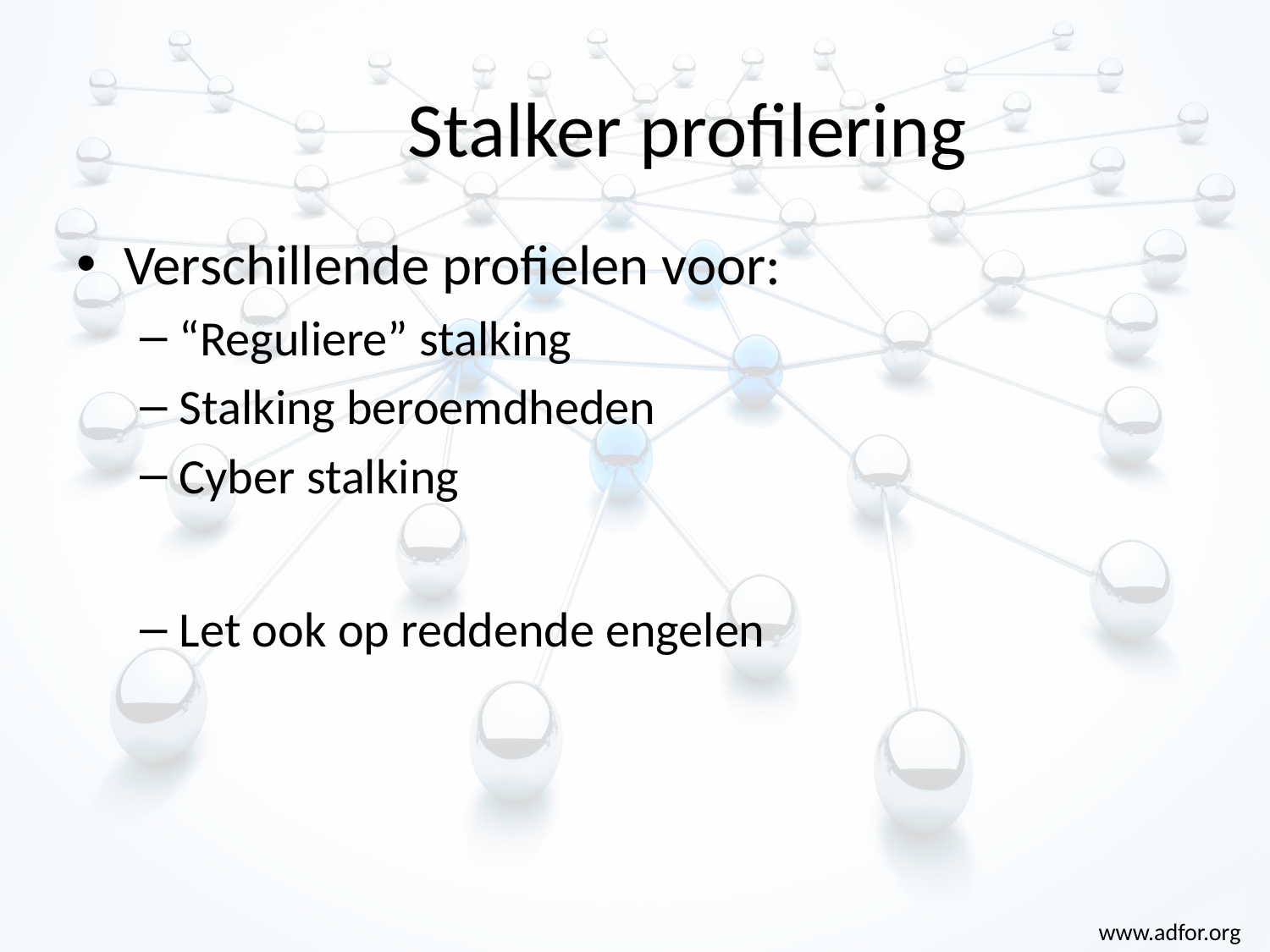

# Stalker profilering
Verschillende profielen voor:
“Reguliere” stalking
Stalking beroemdheden
Cyber stalking

Let ook op reddende engelen
www.adfor.org